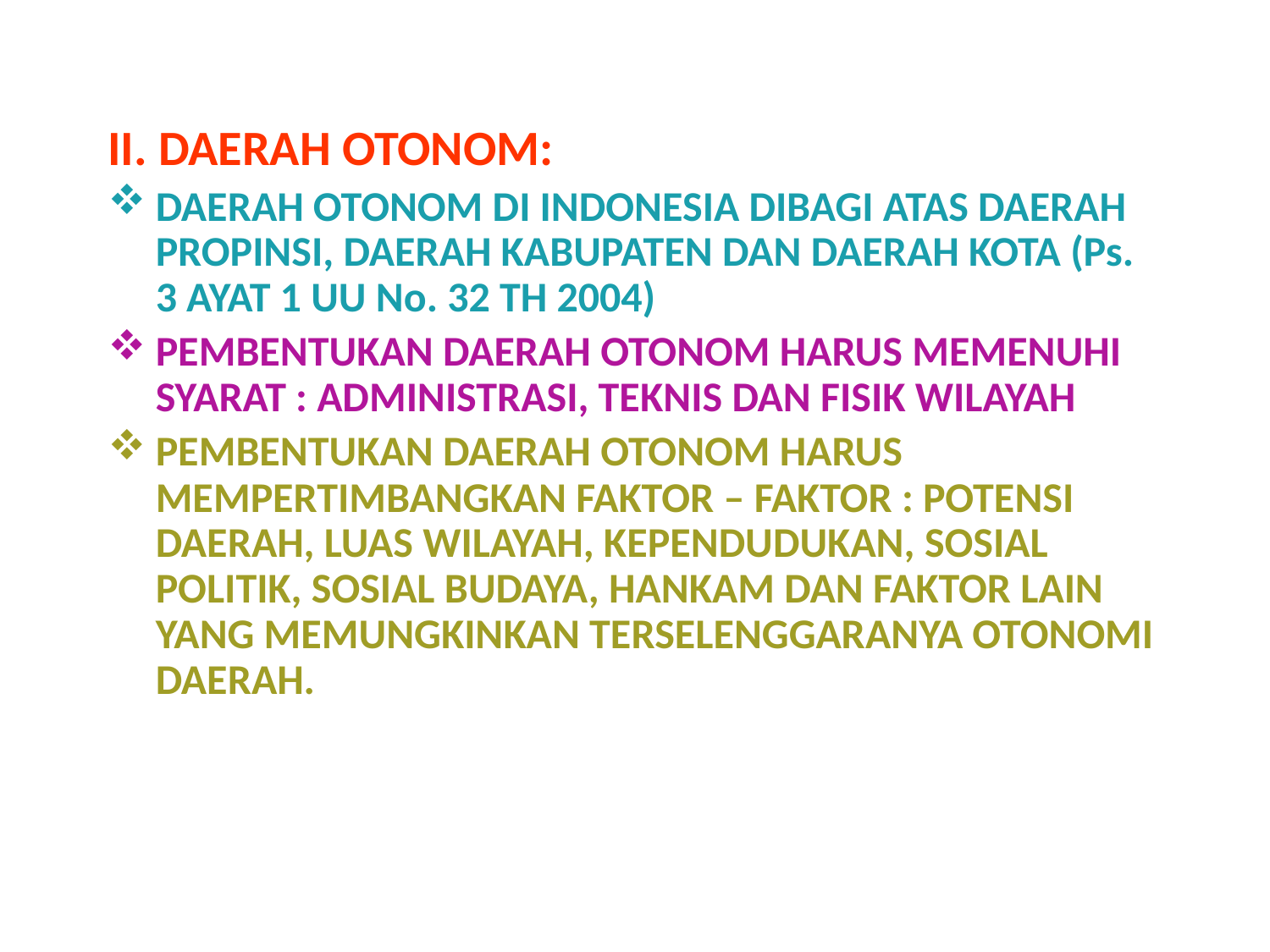

II. DAERAH OTONOM:
DAERAH OTONOM DI INDONESIA DIBAGI ATAS DAERAH PROPINSI, DAERAH KABUPATEN DAN DAERAH KOTA (Ps. 3 AYAT 1 UU No. 32 TH 2004)
PEMBENTUKAN DAERAH OTONOM HARUS MEMENUHI SYARAT : ADMINISTRASI, TEKNIS DAN FISIK WILAYAH
PEMBENTUKAN DAERAH OTONOM HARUS MEMPERTIMBANGKAN FAKTOR – FAKTOR : POTENSI DAERAH, LUAS WILAYAH, KEPENDUDUKAN, SOSIAL POLITIK, SOSIAL BUDAYA, HANKAM DAN FAKTOR LAIN YANG MEMUNGKINKAN TERSELENGGARANYA OTONOMI DAERAH.